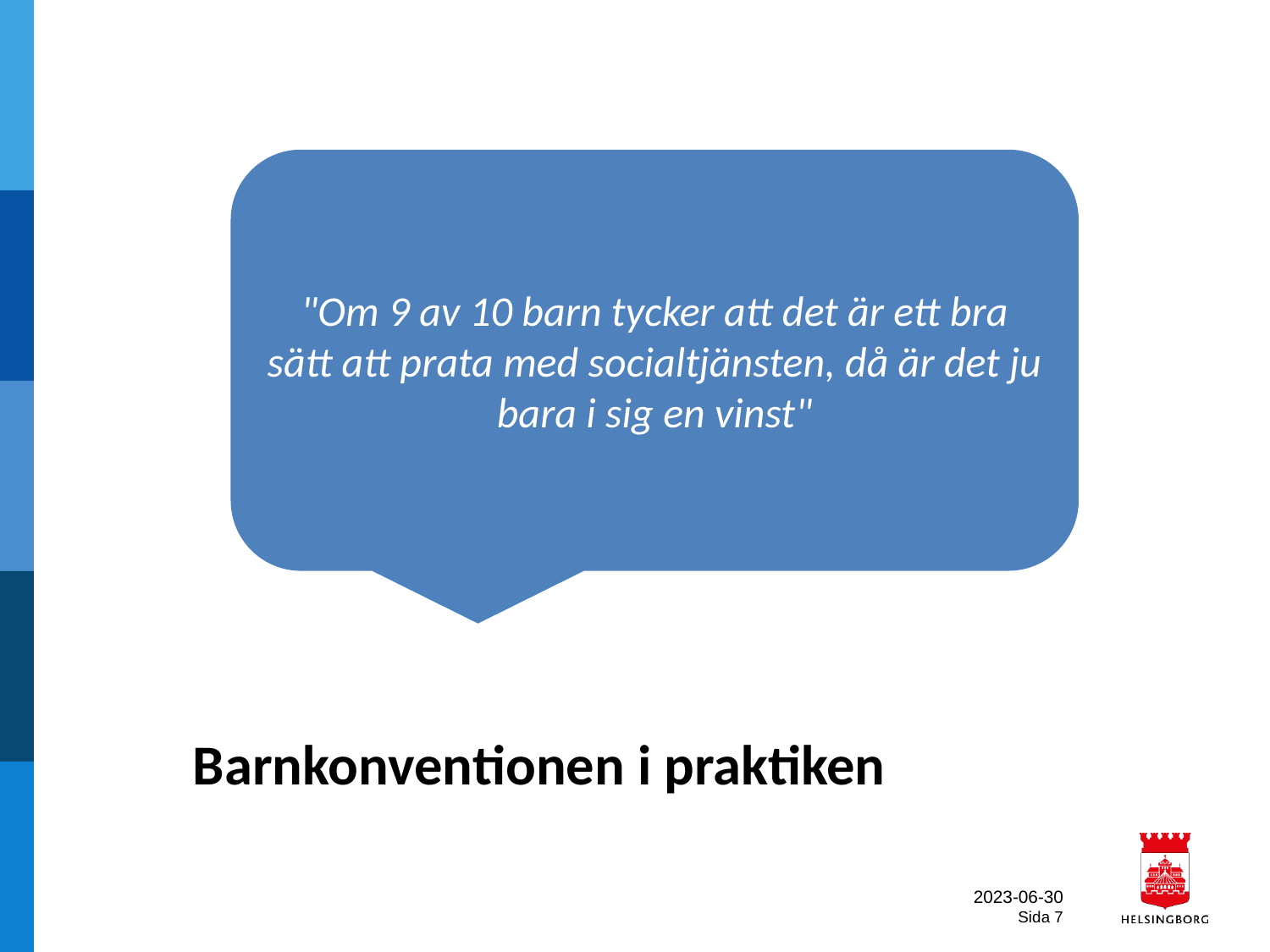

"Om 9 av 10 barn tycker att det är ett bra sätt att prata med socialtjänsten, då är det ju bara i sig en vinst"
Barnkonventionen i praktiken